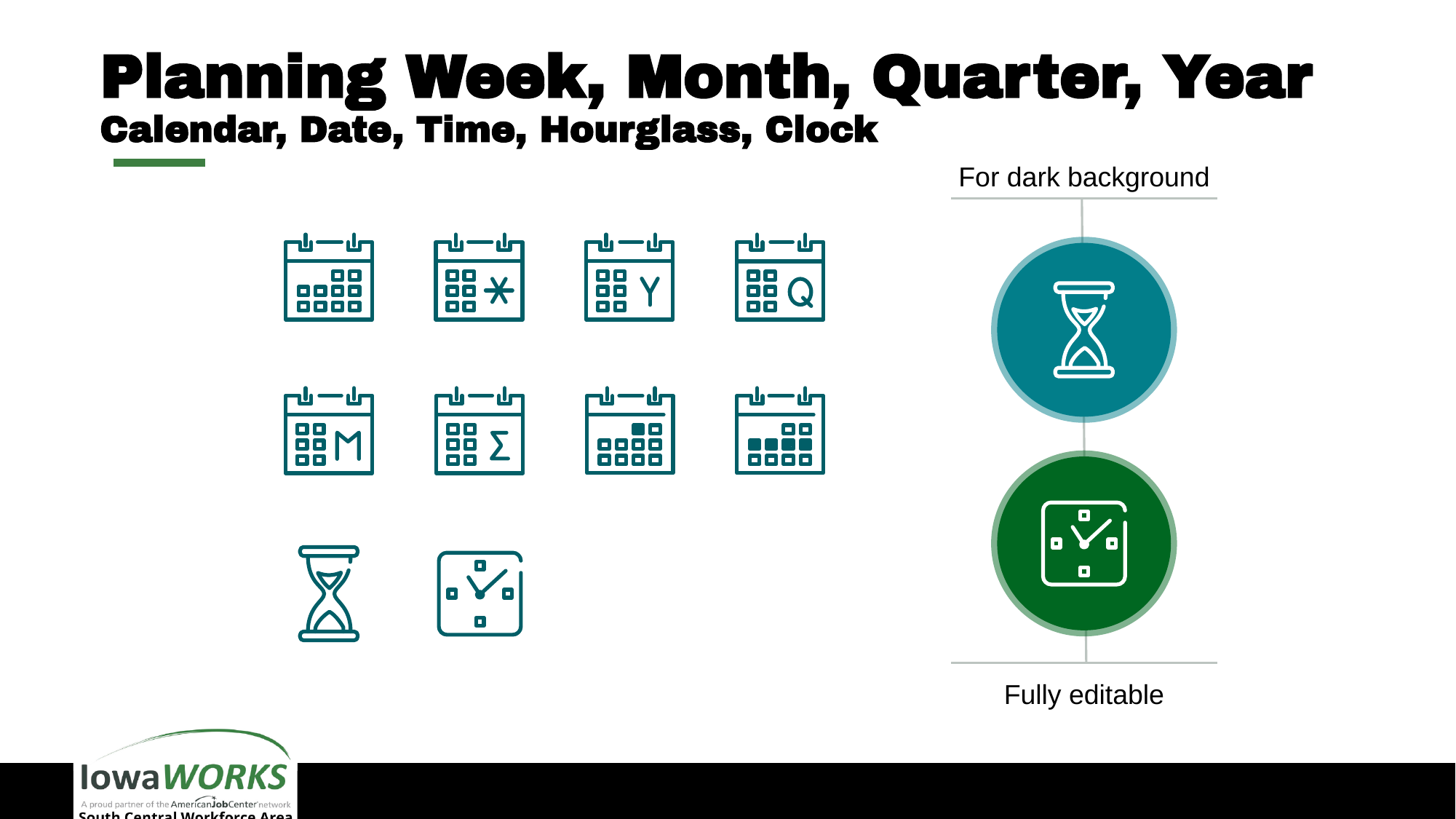

# Planning Week, Month, Quarter, Year Calendar, Date, Time, Hourglass, Clock
For dark background

Fully editable